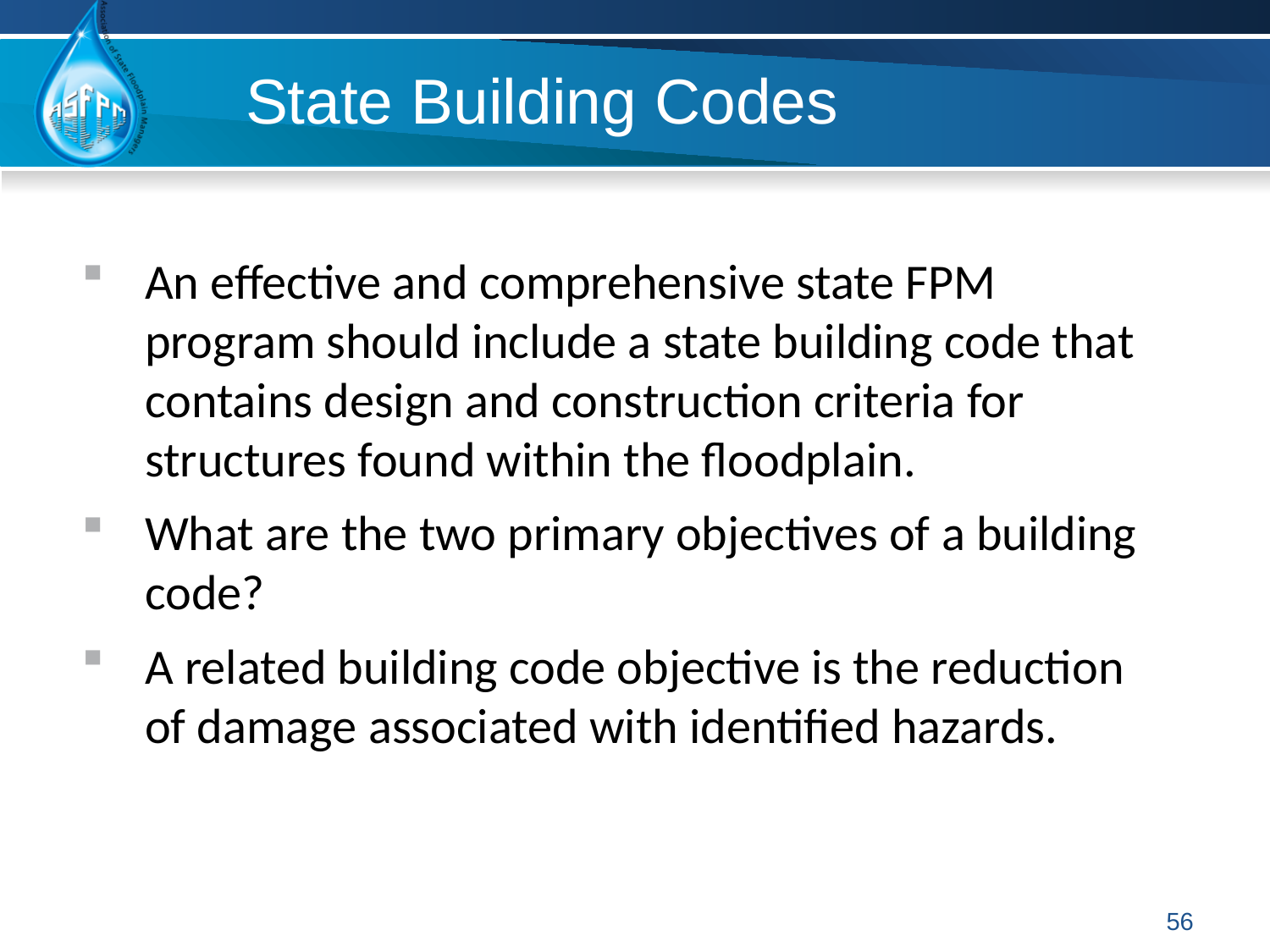

# State Building Codes

An effective and comprehensive state FPM program should include a state building code that contains design and construction criteria for structures found within the floodplain.
What are the two primary objectives of a building code?
A related building code objective is the reduction of damage associated with identified hazards.

56